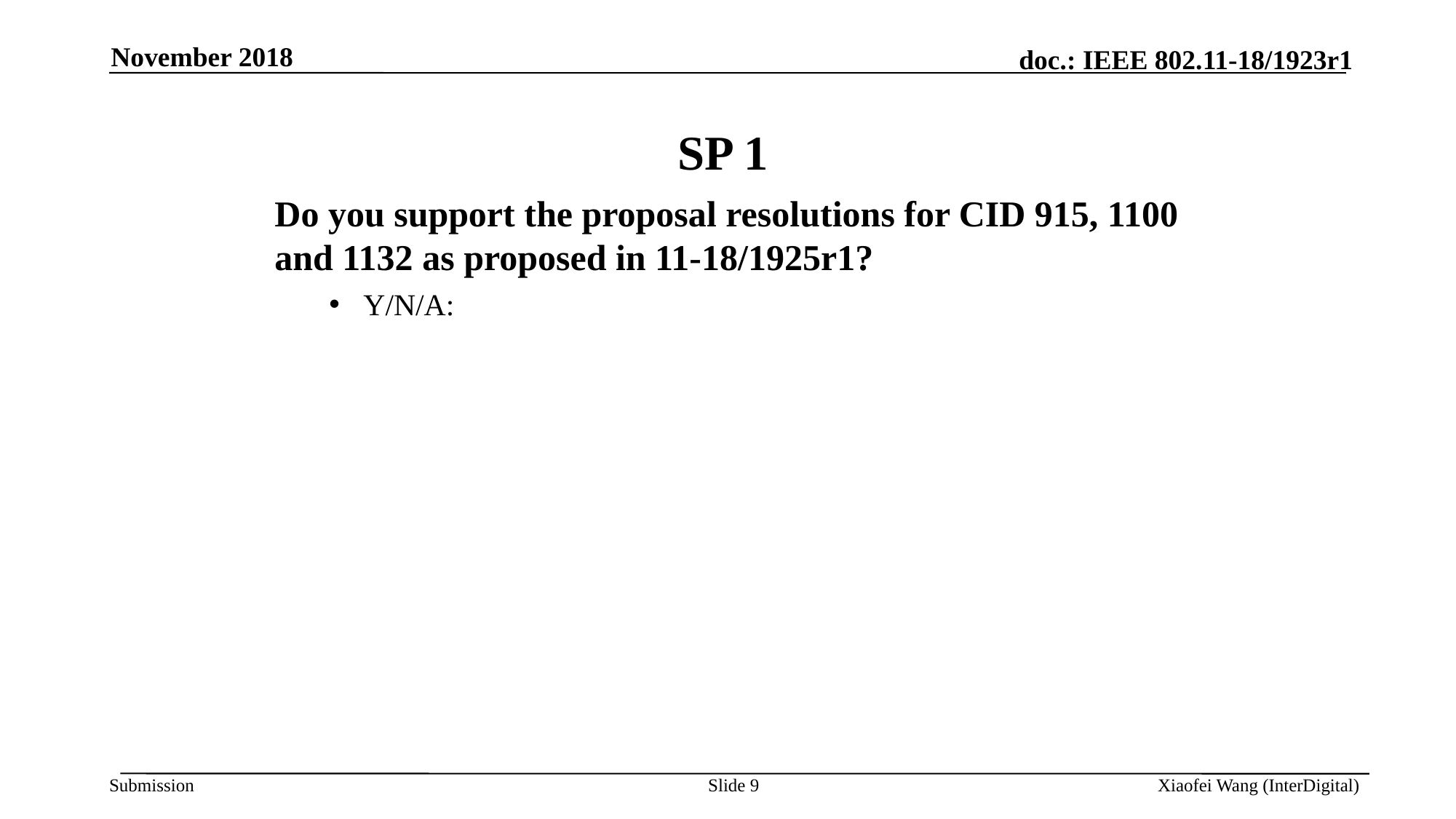

November 2018
# SP 1
Do you support the proposal resolutions for CID 915, 1100 and 1132 as proposed in 11-18/1925r1?
Y/N/A:
Slide 9
Xiaofei Wang (InterDigital)